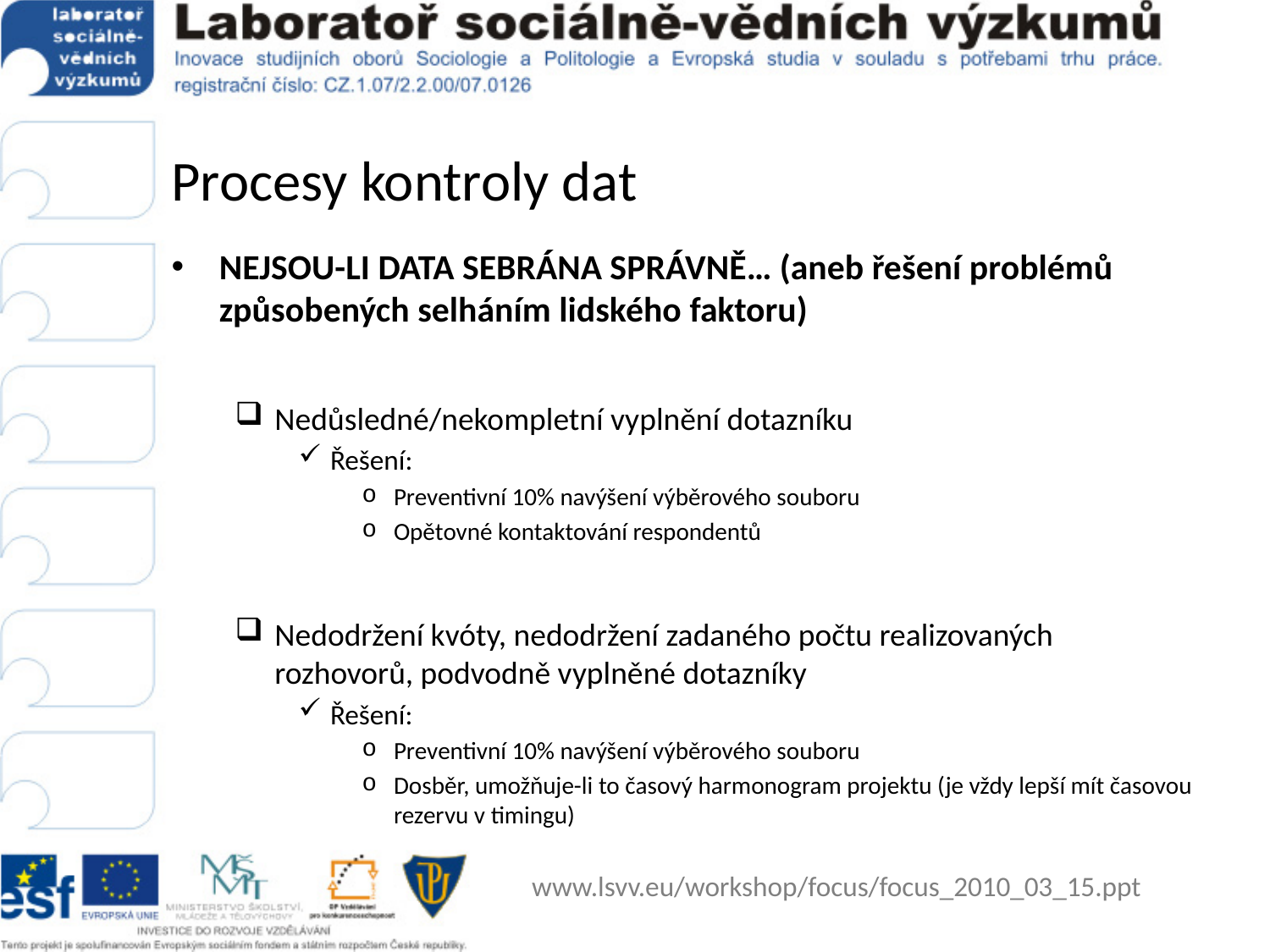

# Procesy kontroly dat
NEJSOU-LI DATA SEBRÁNA SPRÁVNĚ… (aneb řešení problémů způsobených selháním lidského faktoru)

Nedůsledné/nekompletní vyplnění dotazníku
Řešení:
Preventivní 10% navýšení výběrového souboru
Opětovné kontaktování respondentů

Nedodržení kvóty, nedodržení zadaného počtu realizovaných rozhovorů, podvodně vyplněné dotazníky
Řešení:
Preventivní 10% navýšení výběrového souboru
Dosběr, umožňuje-li to časový harmonogram projektu (je vždy lepší mít časovou rezervu v timingu)
www.lsvv.eu/workshop/focus/focus_2010_03_15.ppt